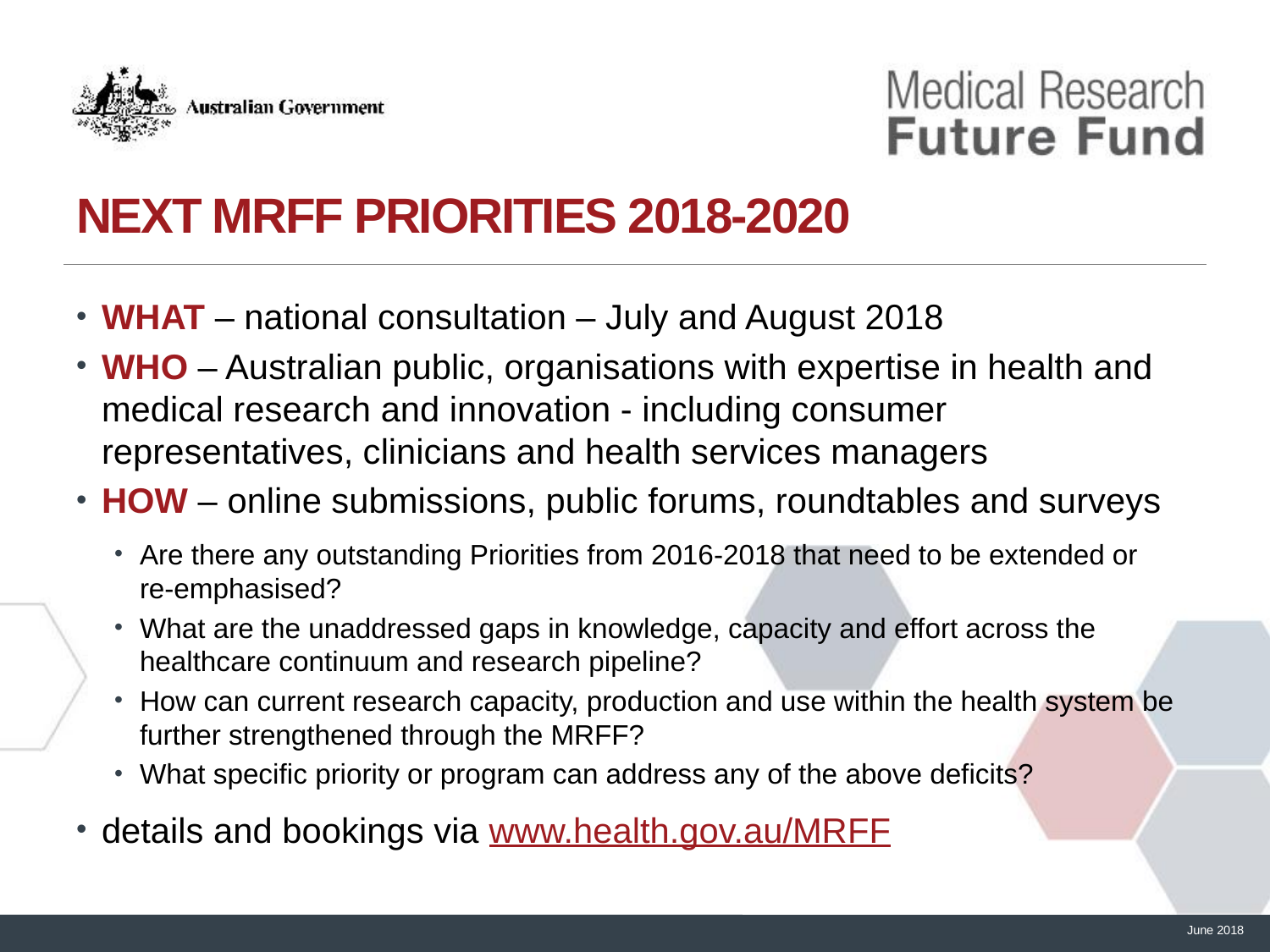

# NEXT MRFF PRIORITIES 2018-2020
WHAT – national consultation – July and August 2018
WHO – Australian public, organisations with expertise in health and medical research and innovation - including consumer representatives, clinicians and health services managers
HOW – online submissions, public forums, roundtables and surveys
Are there any outstanding Priorities from 2016-2018 that need to be extended or   re-emphasised?
What are the unaddressed gaps in knowledge, capacity and effort across the healthcare continuum and research pipeline?
How can current research capacity, production and use within the health system be further strengthened through the MRFF?
What specific priority or program can address any of the above deficits?
details and bookings via www.health.gov.au/MRFF
June 2018